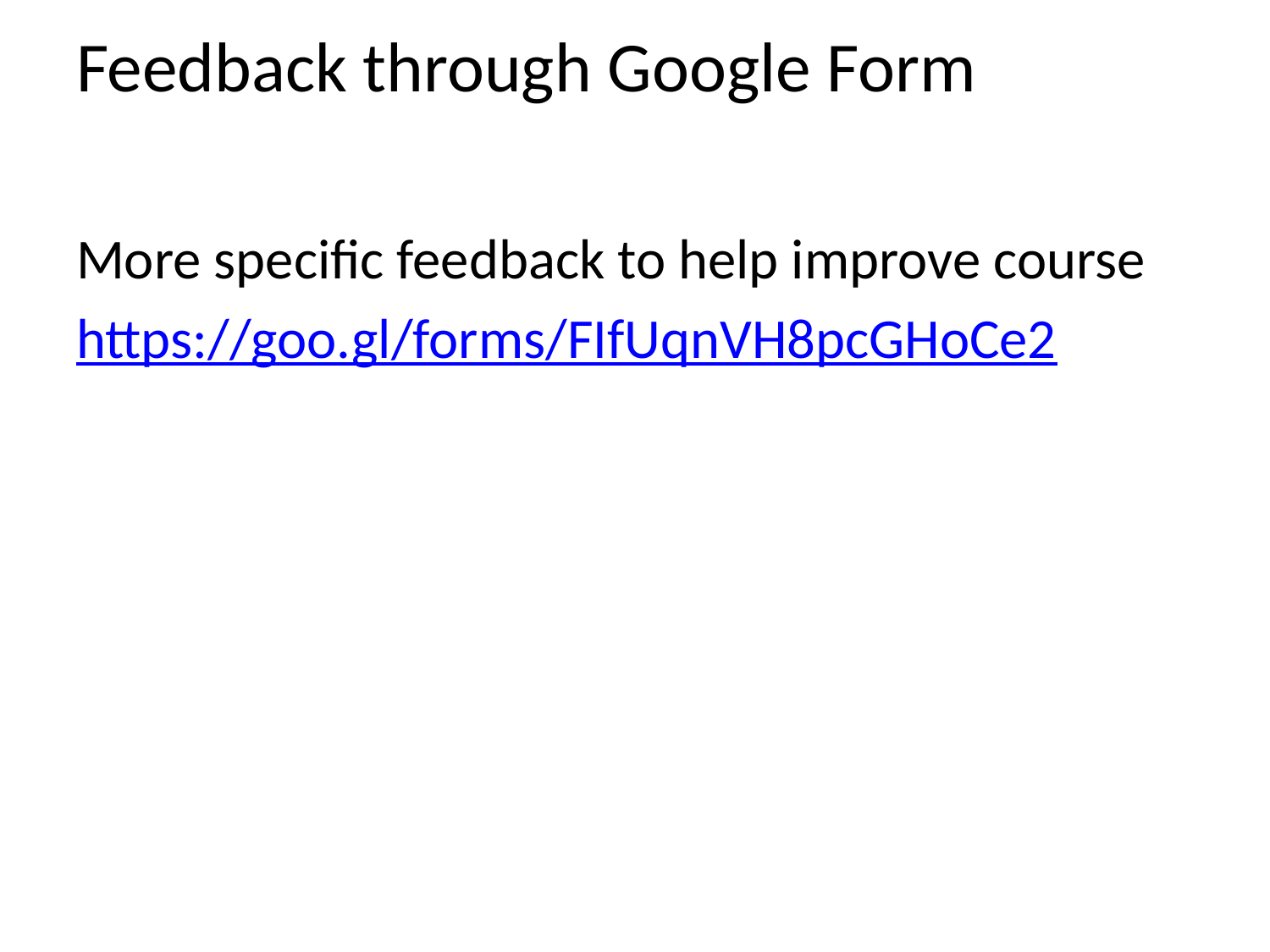

# Feedback through Google Form

More specific feedback to help improve course
https://goo.gl/forms/FIfUqnVH8pcGHoCe2